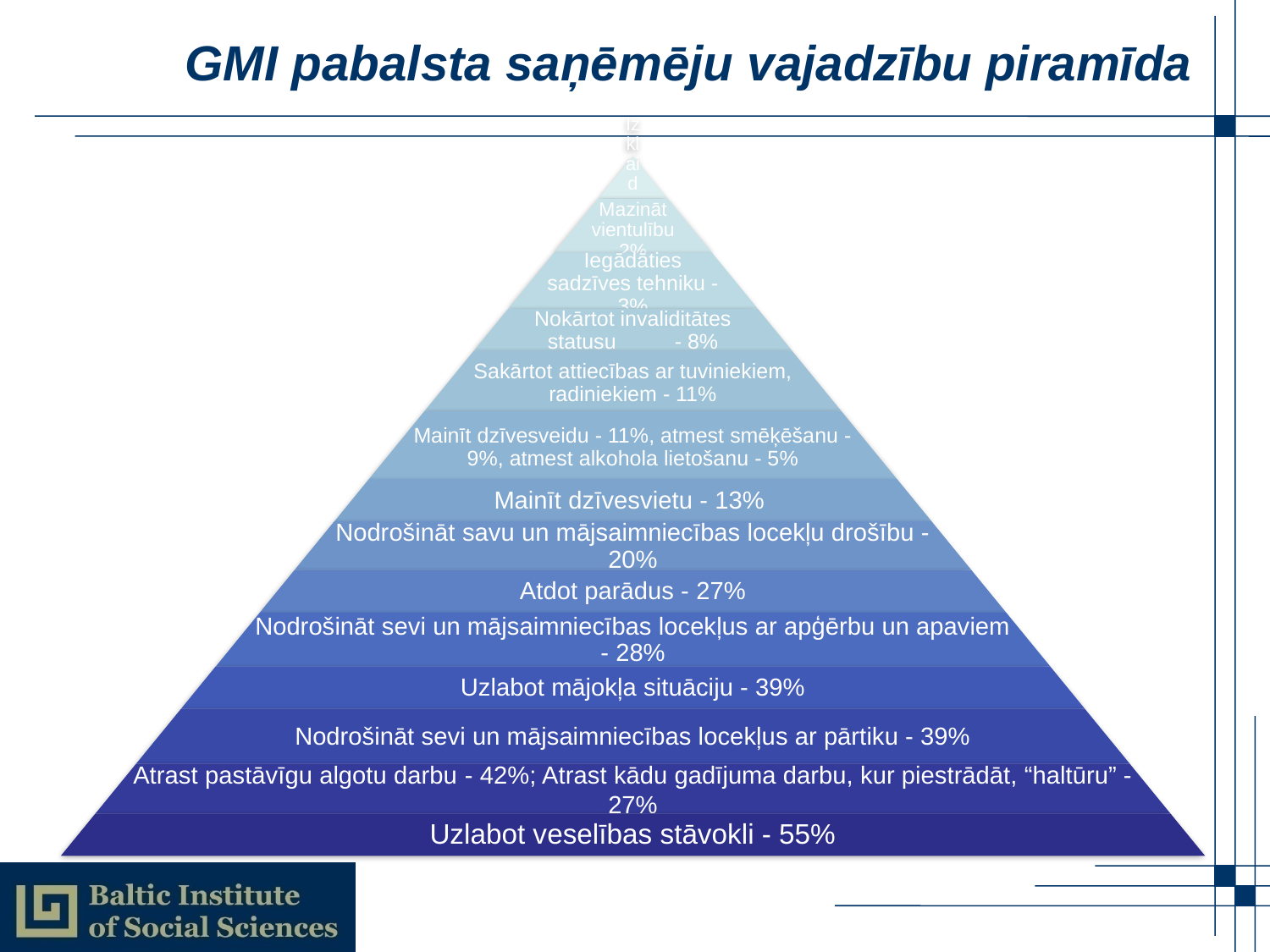

# GMI pabalsta saņēmēju vajadzību piramīda
Izklaide 1%
Mazināt vientulību 2%
Iegādāties sadzīves tehniku - 3%
Nokārtot invaliditātes statusu	- 8%
Sakārtot attiecības ar tuviniekiem, radiniekiem - 11%
Mainīt dzīvesveidu - 11%, atmest smēķēšanu - 9%, atmest alkohola lietošanu - 5%
Mainīt dzīvesvietu - 13%
Nodrošināt savu un mājsaimniecības locekļu drošību - 20%
Atdot parādus - 27%
Nodrošināt sevi un mājsaimniecības locekļus ar apģērbu un apaviem - 28%
Uzlabot mājokļa situāciju - 39%
Nodrošināt sevi un mājsaimniecības locekļus ar pārtiku - 39%
Atrast pastāvīgu algotu darbu - 42%; Atrast kādu gadījuma darbu, kur piestrādāt, “haltūru” - 27%
Uzlabot veselības stāvokli - 55%